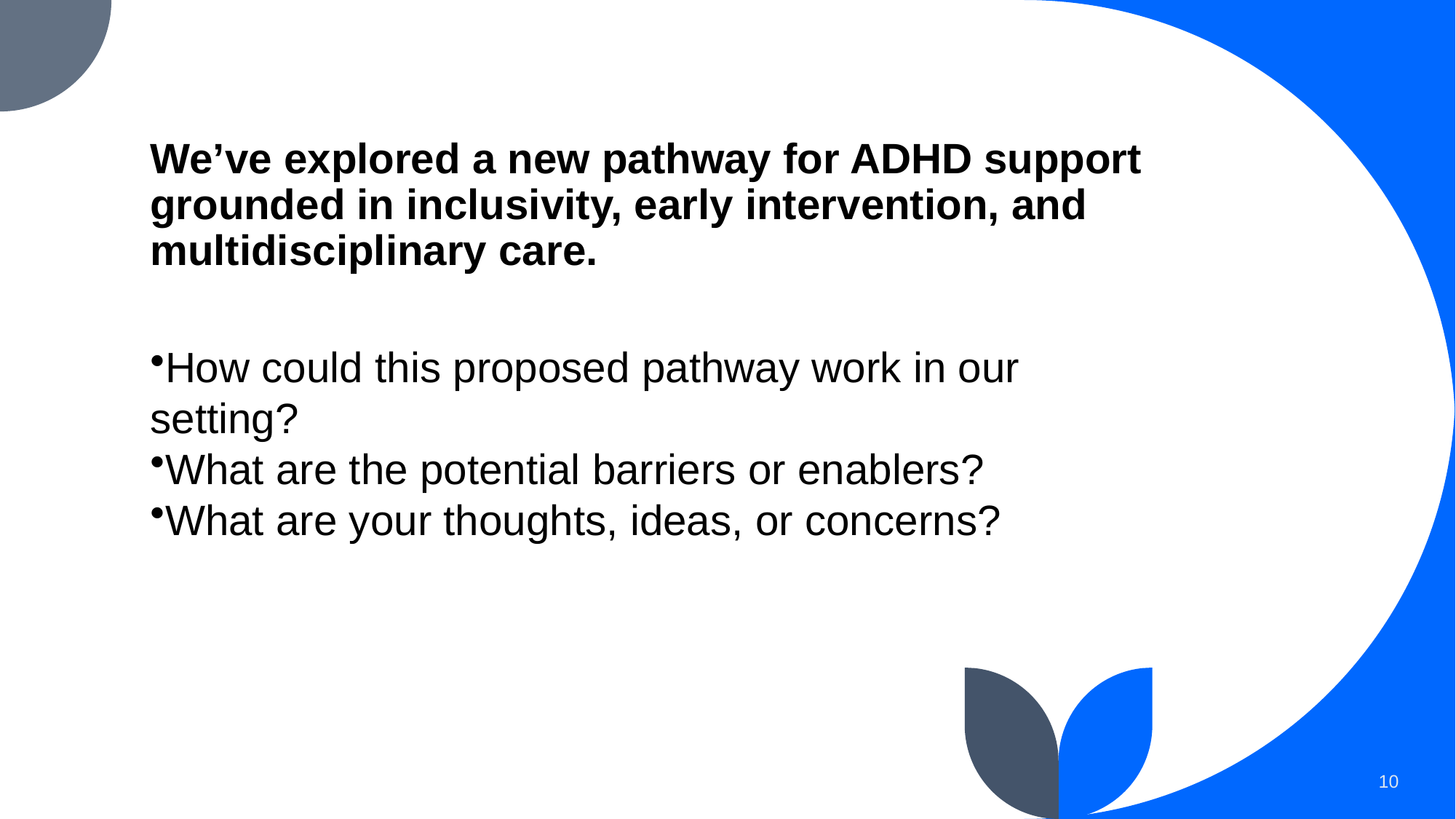

# We’ve explored a new pathway for ADHD support grounded in inclusivity, early intervention, and multidisciplinary care.
How could this proposed pathway work in our setting?
What are the potential barriers or enablers?
What are your thoughts, ideas, or concerns?
10